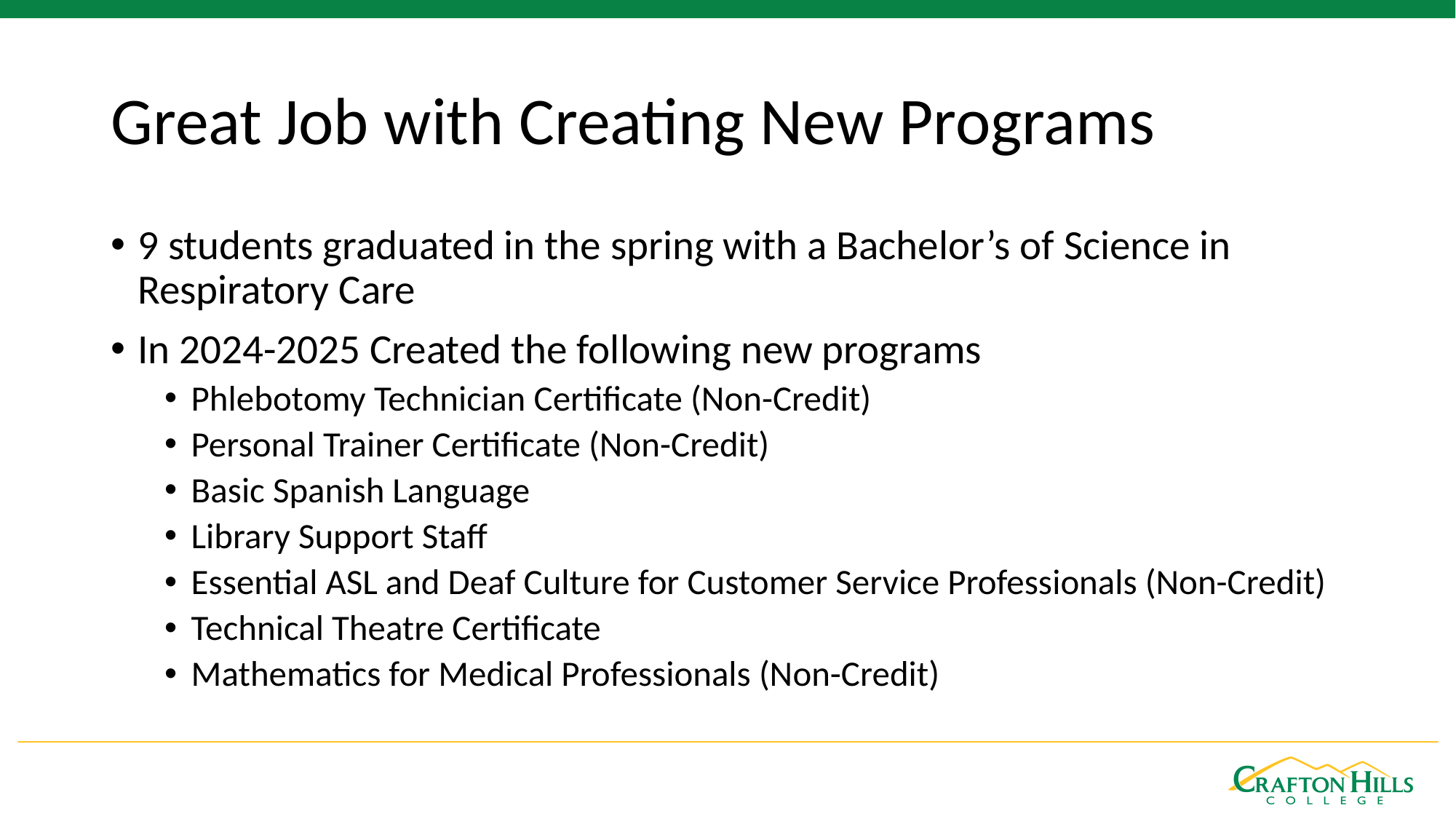

# Great Job with Creating New Programs
9 students graduated in the spring with a Bachelor’s of Science in Respiratory Care
In 2024-2025 Created the following new programs
Phlebotomy Technician Certificate (Non-Credit)
Personal Trainer Certificate (Non-Credit)
Basic Spanish Language
Library Support Staff
Essential ASL and Deaf Culture for Customer Service Professionals (Non-Credit)
Technical Theatre Certificate
Mathematics for Medical Professionals (Non-Credit)